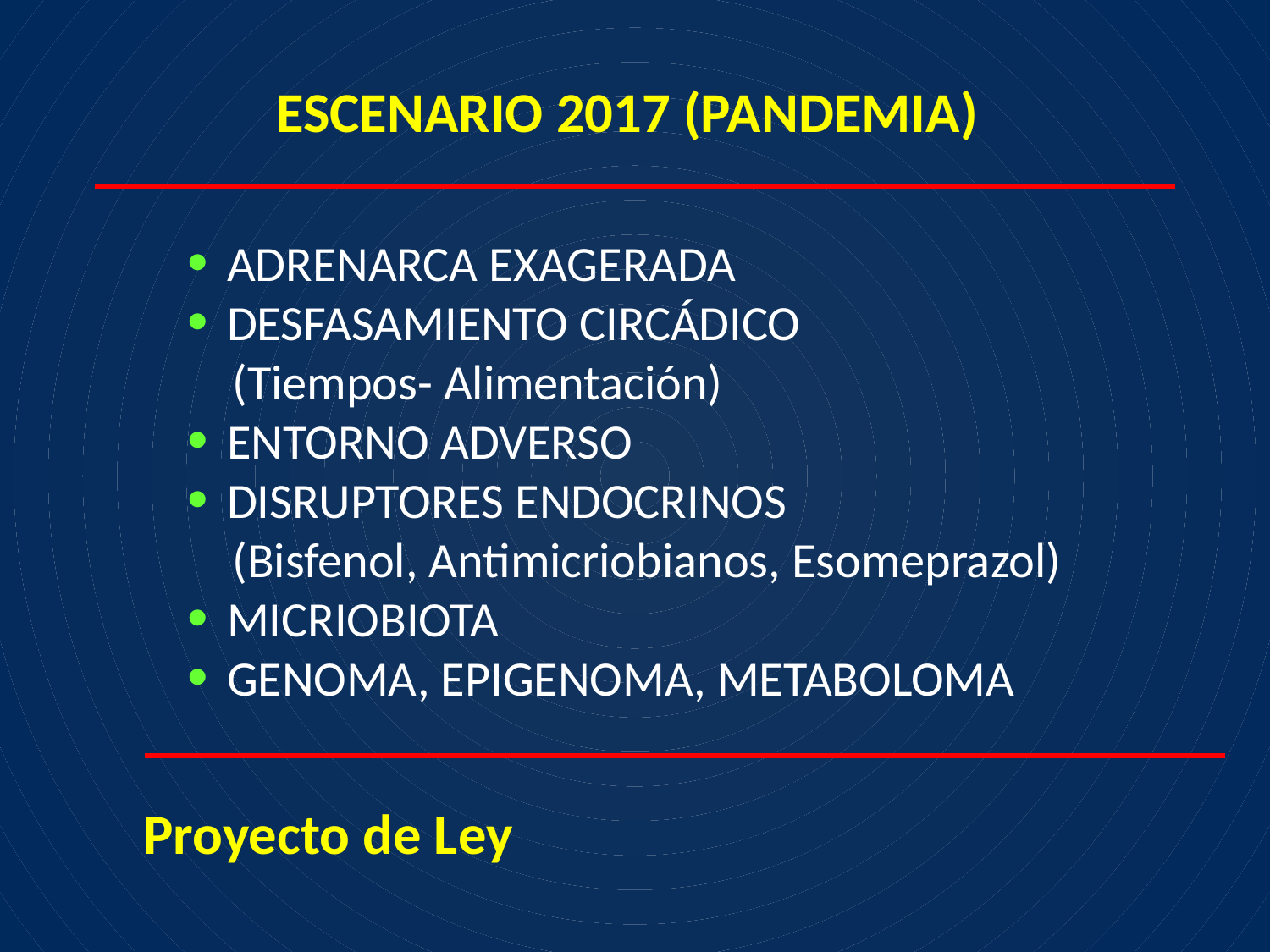

ESCENARIO 2017 (PANDEMIA)
ADRENARCA EXAGERADA
DESFASAMIENTO CIRCÁDICO
    (Tiempos- Alimentación)
ENTORNO ADVERSO
DISRUPTORES ENDOCRINOS
    (Bisfenol, Antimicriobianos, Esomeprazol)
MICRIOBIOTA
GENOMA, EPIGENOMA, METABOLOMA
Proyecto de Ley